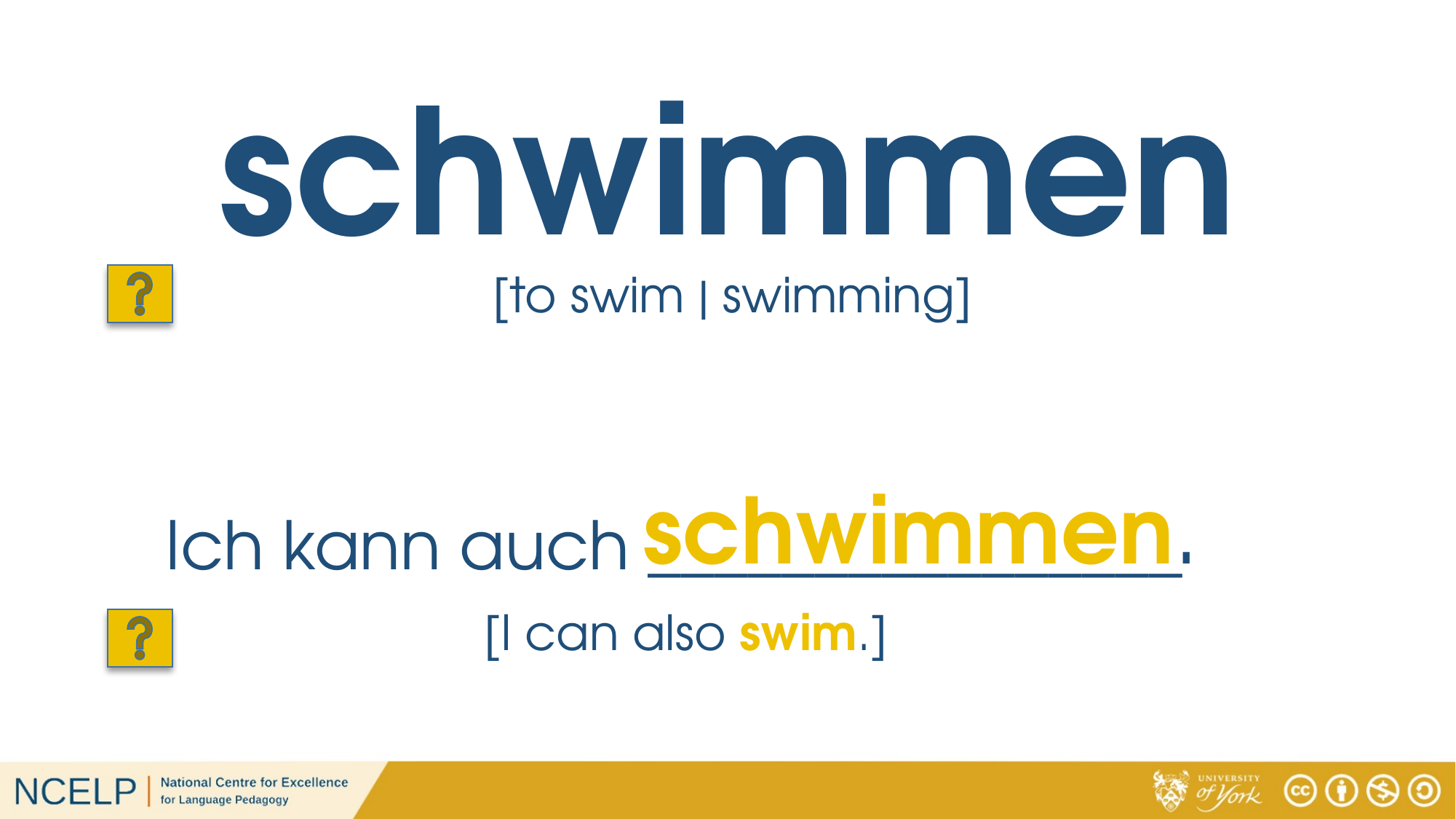

# schwimmen
[to swim | swimming]

Ich kann auch ________________
schwimmen.
[I can also swim.]